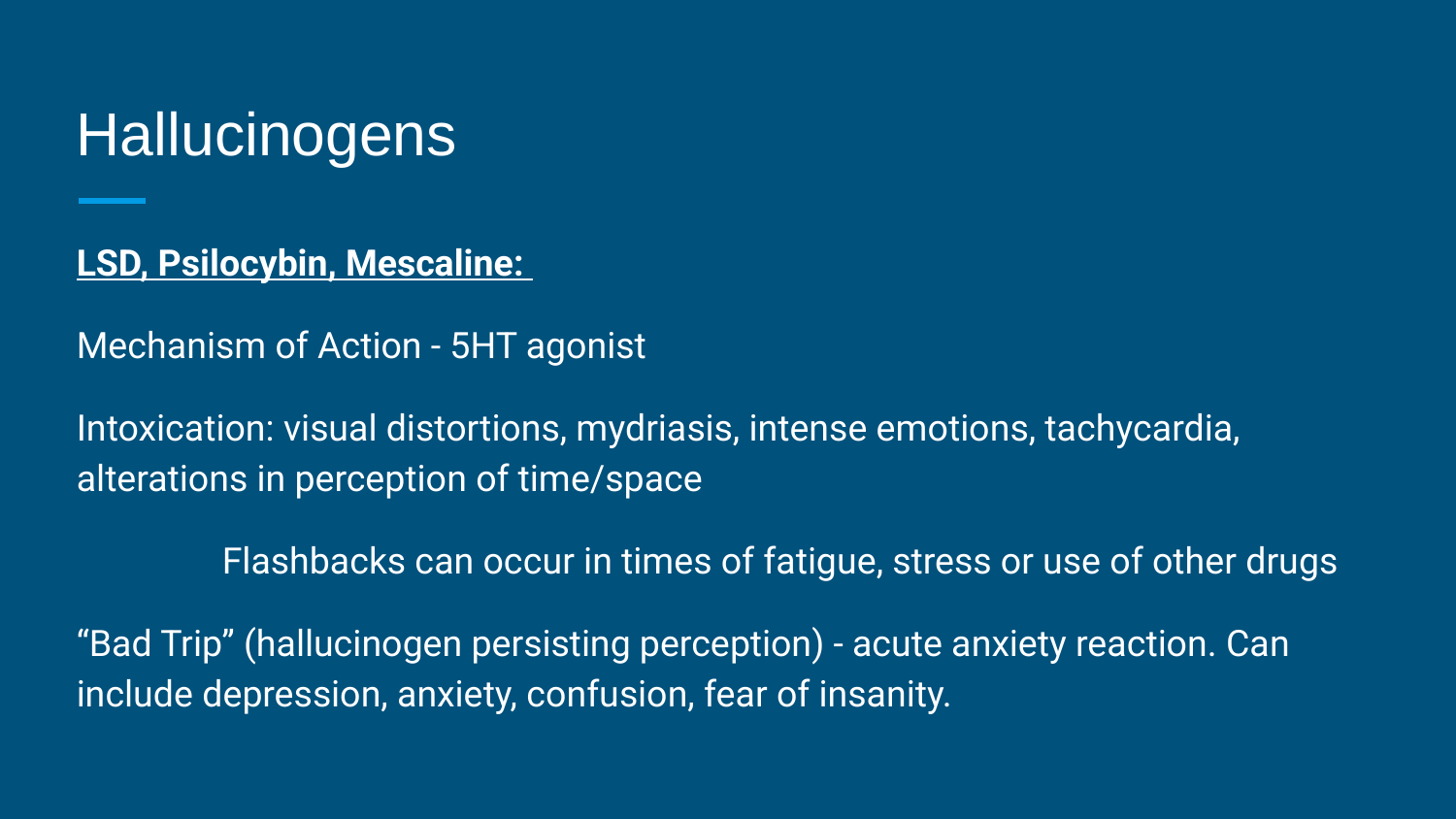

# Hallucinogens
LSD, Psilocybin, Mescaline:
Mechanism of Action - 5HT agonist
Intoxication: visual distortions, mydriasis, intense emotions, tachycardia, alterations in perception of time/space
	Flashbacks can occur in times of fatigue, stress or use of other drugs
“Bad Trip” (hallucinogen persisting perception) - acute anxiety reaction. Can include depression, anxiety, confusion, fear of insanity.